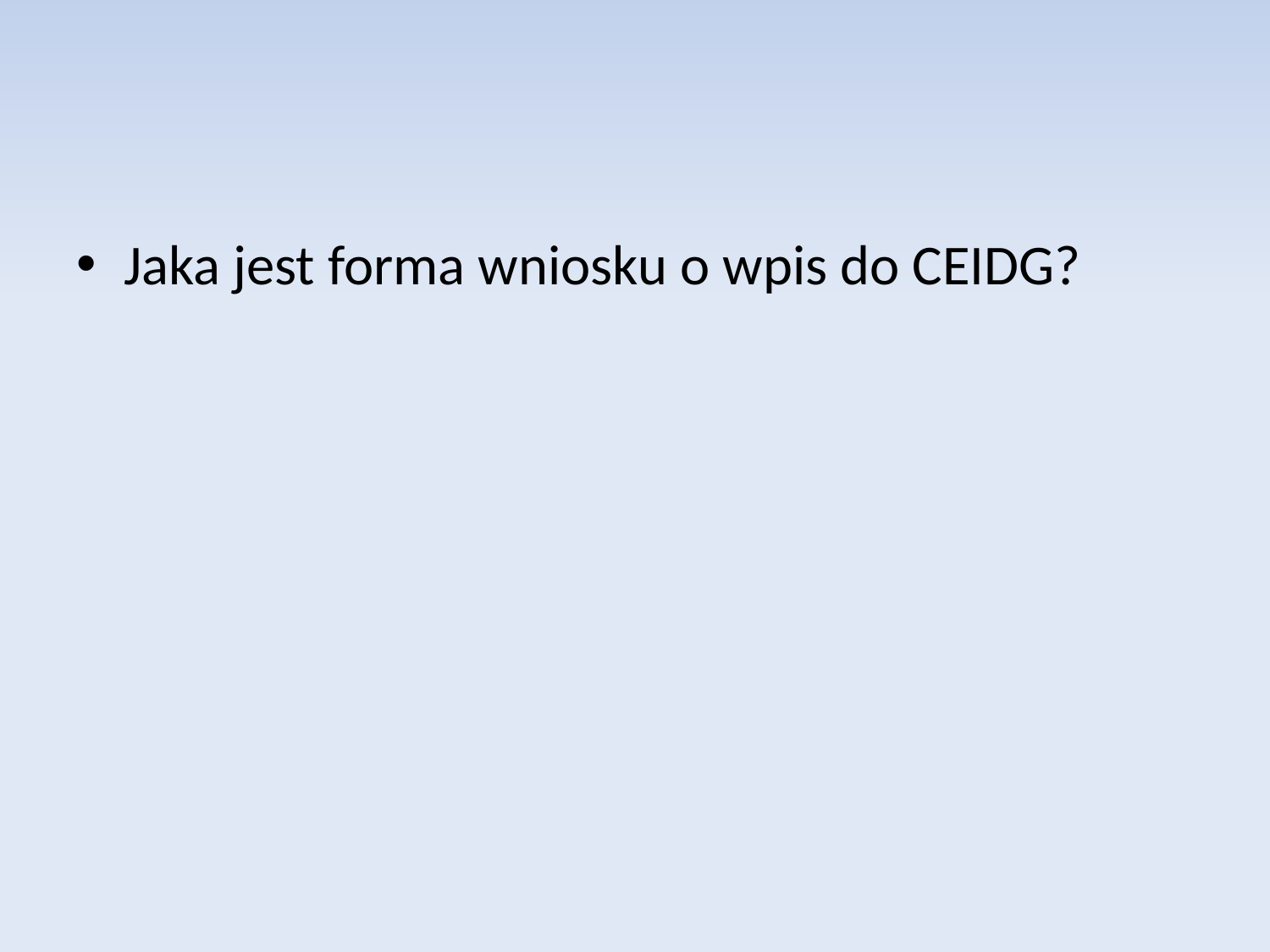

Jaka jest forma wniosku o wpis do CEIDG?